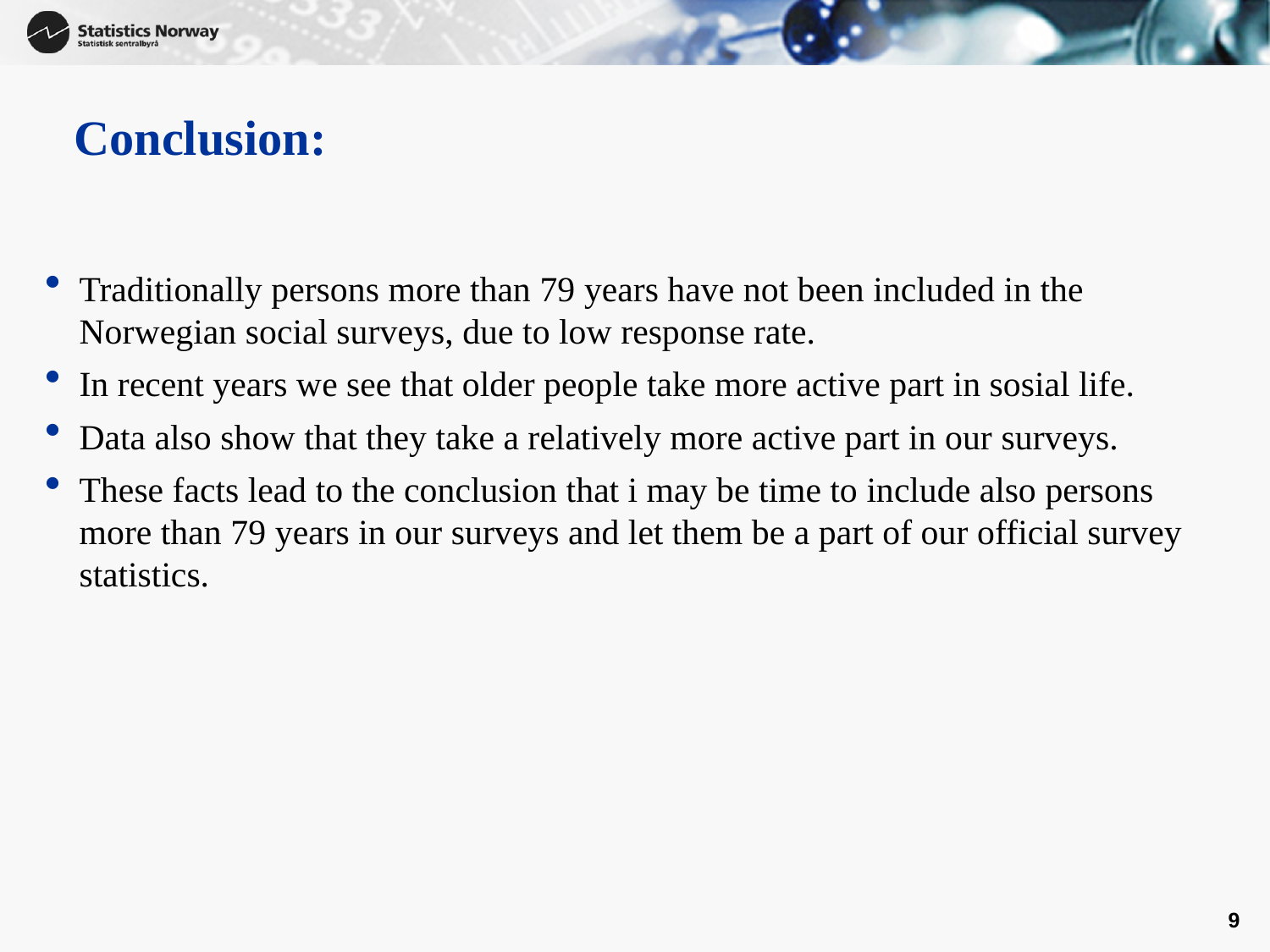

# Conclusion:
Traditionally persons more than 79 years have not been included in the Norwegian social surveys, due to low response rate.
In recent years we see that older people take more active part in sosial life.
Data also show that they take a relatively more active part in our surveys.
These facts lead to the conclusion that i may be time to include also persons more than 79 years in our surveys and let them be a part of our official survey statistics.

9